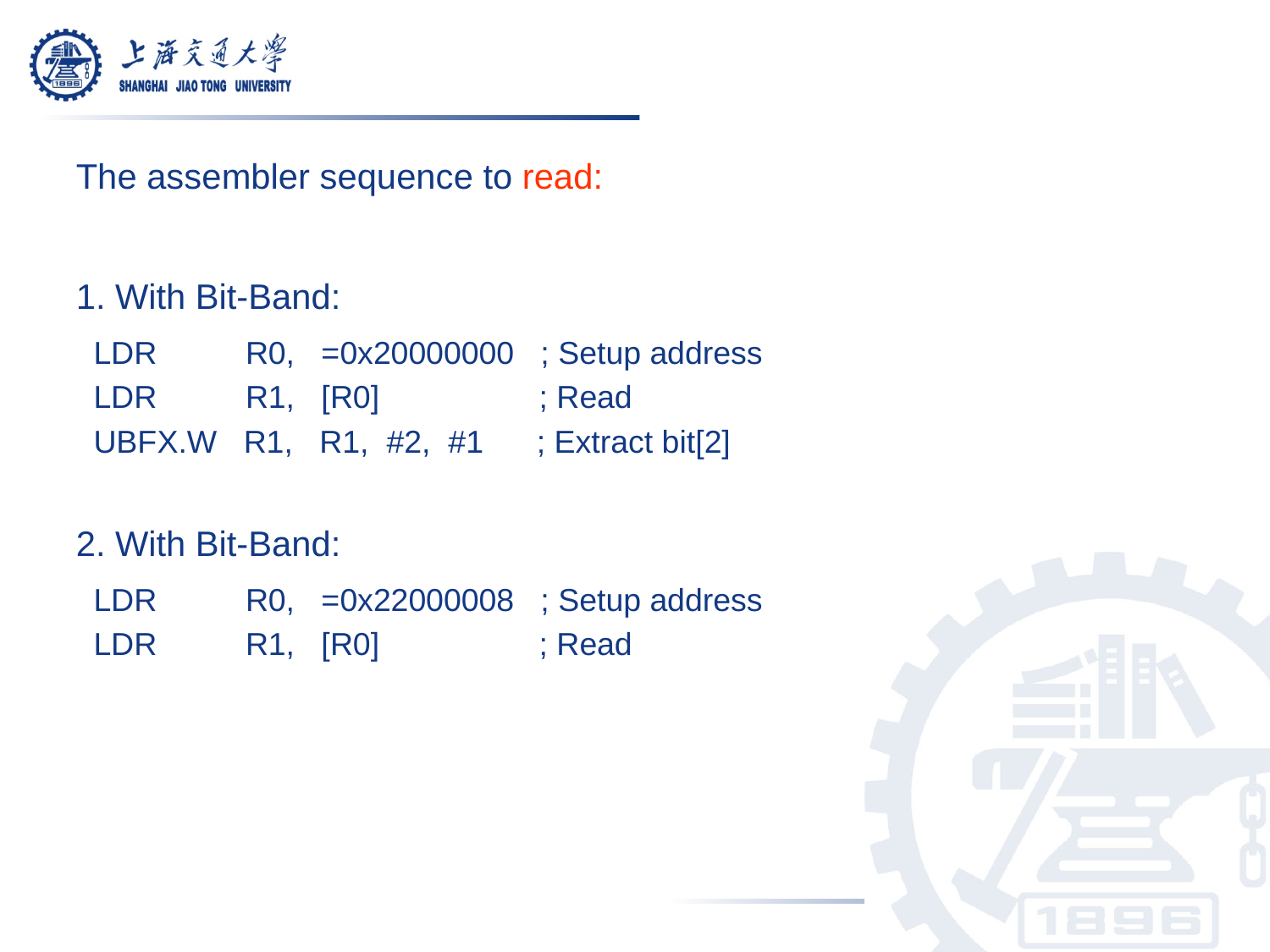

The assembler sequence to read:

1. With Bit-Band:
  LDR          R0,   =0x20000000   ; Setup address
  LDR          R1,   [R0]                  ; Read
  UBFX.W   R1,   R1,  #2,  #1      ; Extract bit[2]

2. With Bit-Band:
  LDR          R0,   =0x22000008   ; Setup address
  LDR          R1,   [R0]                  ; Read